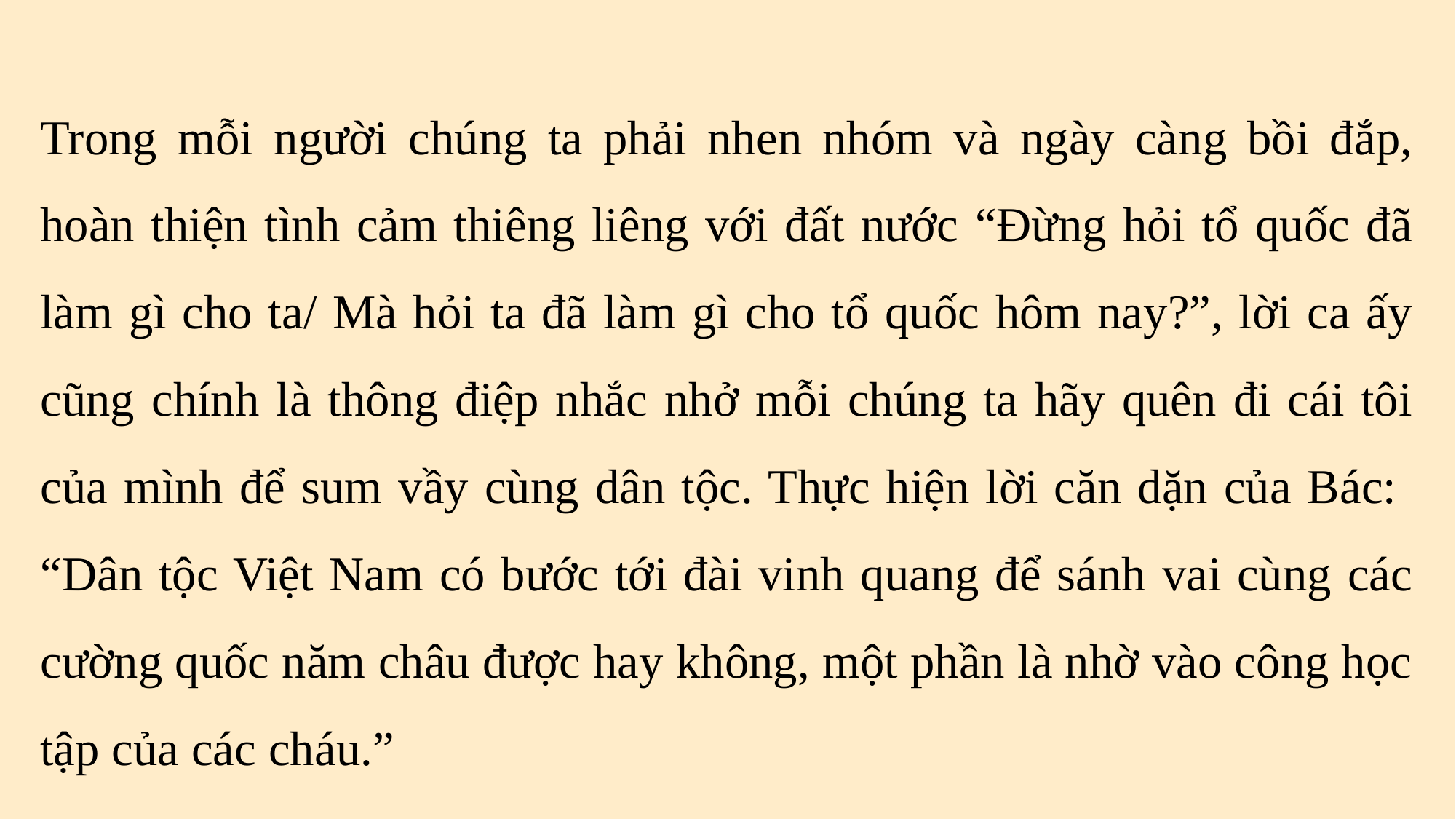

Trong mỗi người chúng ta phải nhen nhóm và ngày càng bồi đắp, hoàn thiện tình cảm thiêng liêng với đất nước “Đừng hỏi tổ quốc đã làm gì cho ta/ Mà hỏi ta đã làm gì cho tổ quốc hôm nay?”, lời ca ấy cũng chính là thông điệp nhắc nhở mỗi chúng ta hãy quên đi cái tôi của mình để sum vầy cùng dân tộc. Thực hiện lời căn dặn của Bác:  “Dân tộc Việt Nam có bước tới đài vinh quang để sánh vai cùng các cường quốc năm châu được hay không, một phần là nhờ vào công học tập của các cháu.”